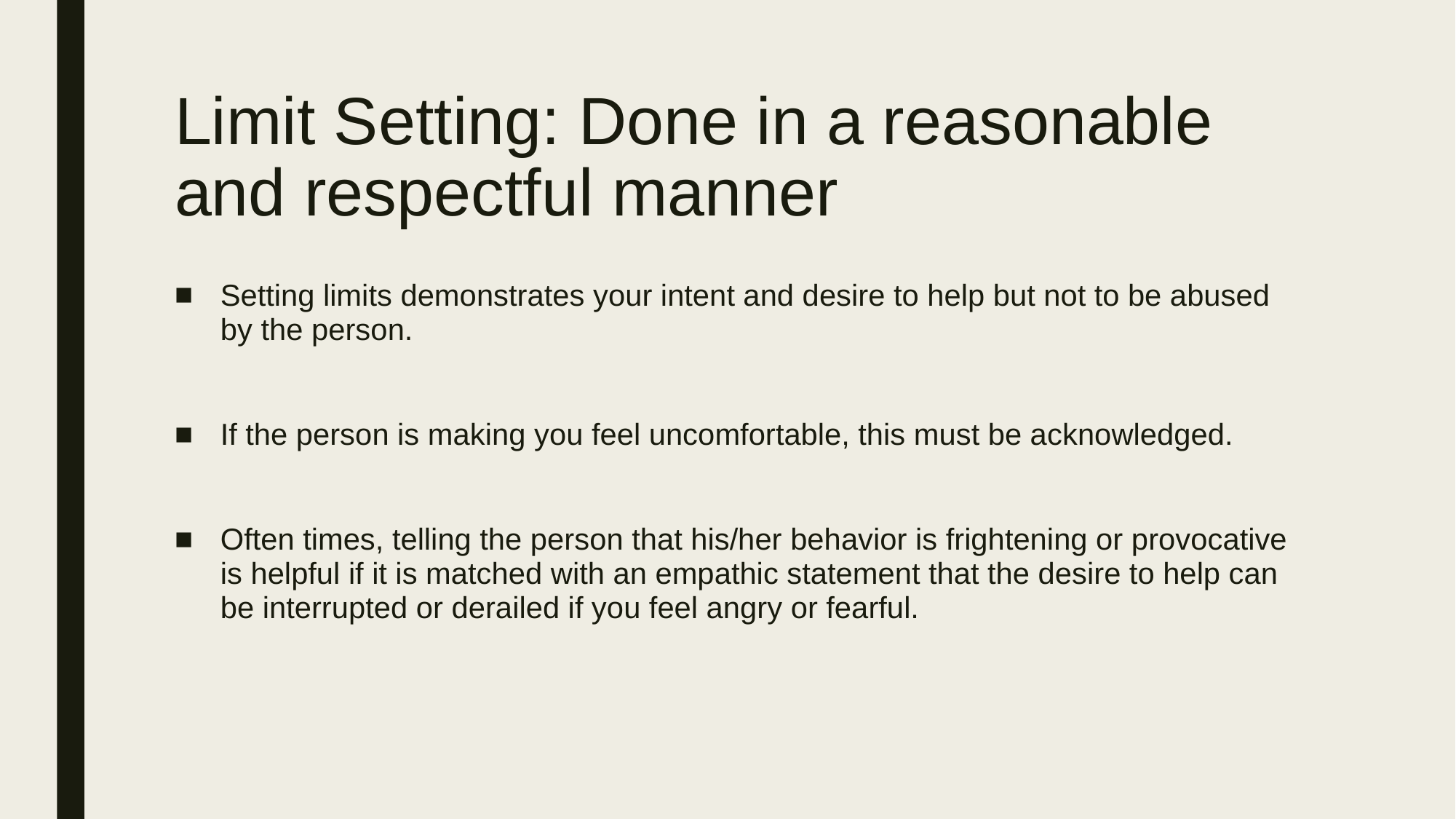

# Limit Setting: Done in a reasonable and respectful manner
Setting limits demonstrates your intent and desire to help but not to be abused by the person.

If the person is making you feel uncomfortable, this must be acknowledged.

Often times, telling the person that his/her behavior is frightening or provocative is helpful if it is matched with an empathic statement that the desire to help can be interrupted or derailed if you feel angry or fearful.